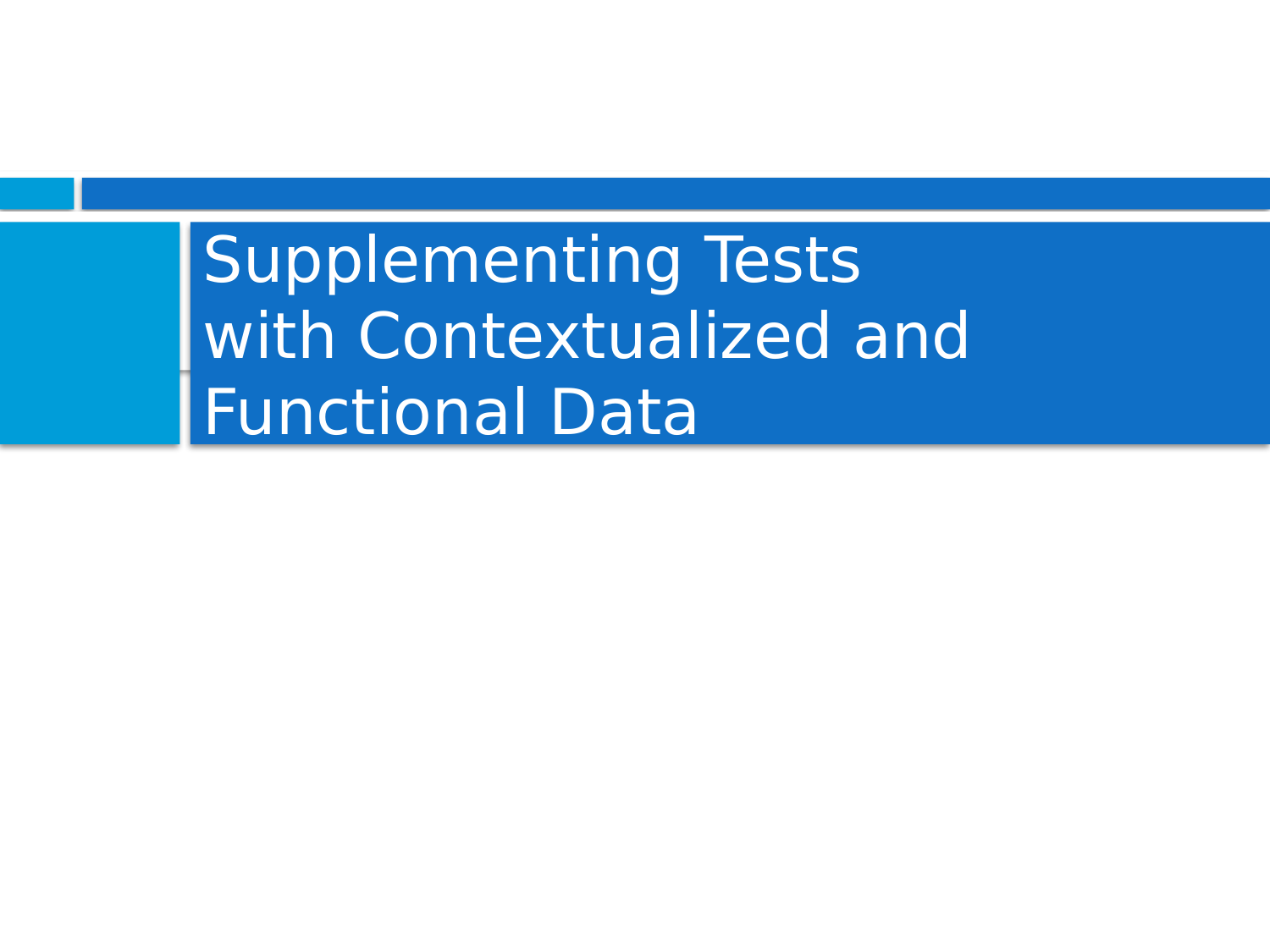

# Supplementing Tests with Contextualized and Functional Data